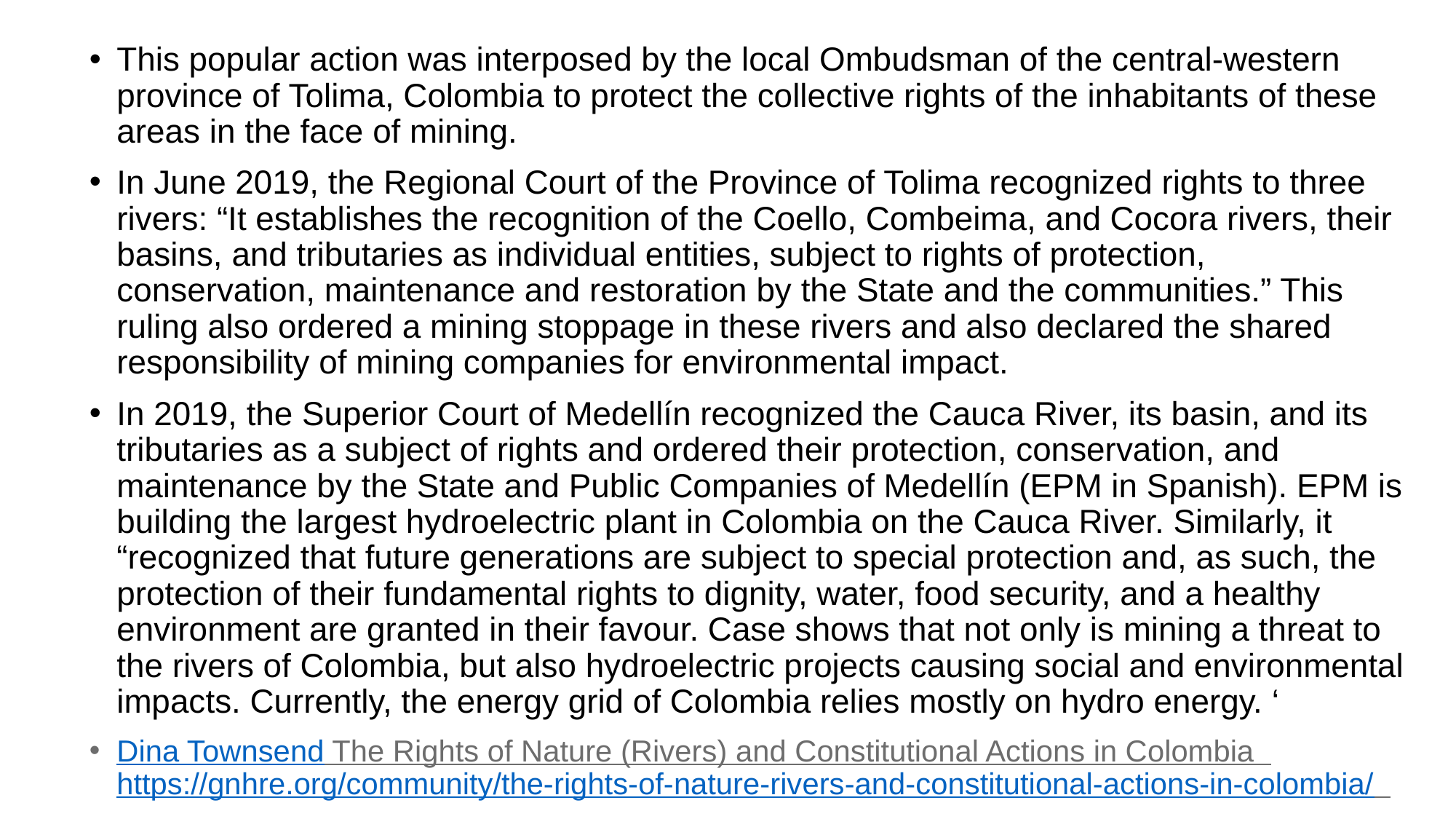

This popular action was interposed by the local Ombudsman of the central-western province of Tolima, Colombia to protect the collective rights of the inhabitants of these areas in the face of mining.
In June 2019, the Regional Court of the Province of Tolima recognized rights to three rivers: “It establishes the recognition of the Coello, Combeima, and Cocora rivers, their basins, and tributaries as individual entities, subject to rights of protection, conservation, maintenance and restoration by the State and the communities.” This ruling also ordered a mining stoppage in these rivers and also declared the shared responsibility of mining companies for environmental impact.
In 2019, the Superior Court of Medellín recognized the Cauca River, its basin, and its tributaries as a subject of rights and ordered their protection, conservation, and maintenance by the State and Public Companies of Medellín (EPM in Spanish). EPM is building the largest hydroelectric plant in Colombia on the Cauca River. Similarly, it “recognized that future generations are subject to special protection and, as such, the protection of their fundamental rights to dignity, water, food security, and a healthy environment are granted in their favour. Case shows that not only is mining a threat to the rivers of Colombia, but also hydroelectric projects causing social and environmental impacts. Currently, the energy grid of Colombia relies mostly on hydro energy. ‘
Dina Townsend The Rights of Nature (Rivers) and Constitutional Actions in Colombia  https://gnhre.org/community/the-rights-of-nature-rivers-and-constitutional-actions-in-colombia/